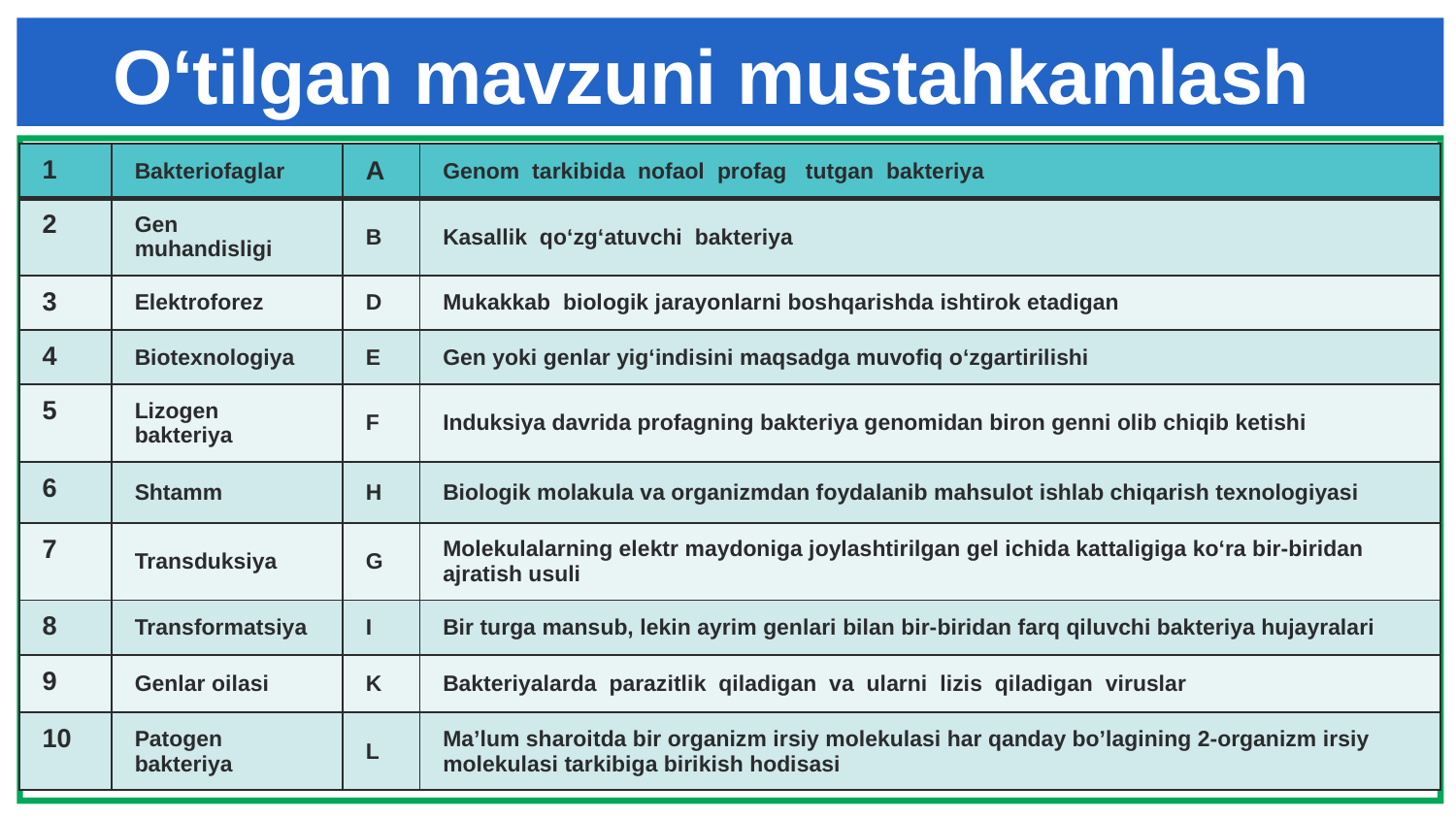

# O‘tilgan mavzuni mustahkamlash
| 1 | Bakteriofaglar | A | Genom tarkibida nofaol profag tutgan bakteriya |
| --- | --- | --- | --- |
| 2 | Gen muhandisligi | B | Kasallik qo‘zg‘atuvchi bakteriya |
| 3 | Elektroforez | D | Mukakkab biologik jarayonlarni boshqarishda ishtirok etadigan |
| 4 | Biotexnologiya | E | Gen yoki genlar yig‘indisini maqsadga muvofiq o‘zgartirilishi |
| 5 | Lizogen bakteriya | F | Induksiya davrida profagning bakteriya genomidan biron genni olib chiqib ketishi |
| 6 | Shtamm | H | Biologik molakula va organizmdan foydalanib mahsulot ishlab chiqarish texnologiyasi |
| 7 | Transduksiya | G | Molekulalarning elektr maydoniga joylashtirilgan gel ichida kattaligiga ko‘ra bir-biridan ajratish usuli |
| 8 | Transformatsiya | I | Bir turga mansub, lekin ayrim genlari bilan bir-biridan farq qiluvchi bakteriya hujayralari |
| 9 | Genlar oilasi | K | Bakteriyalarda parazitlik qiladigan va ularni lizis qiladigan viruslar |
| 10 | Patogen bakteriya | L | Ma’lum sharoitda bir organizm irsiy molekulasi har qanday bo’lagining 2-organizm irsiy molekulasi tarkibiga birikish hodisasi |